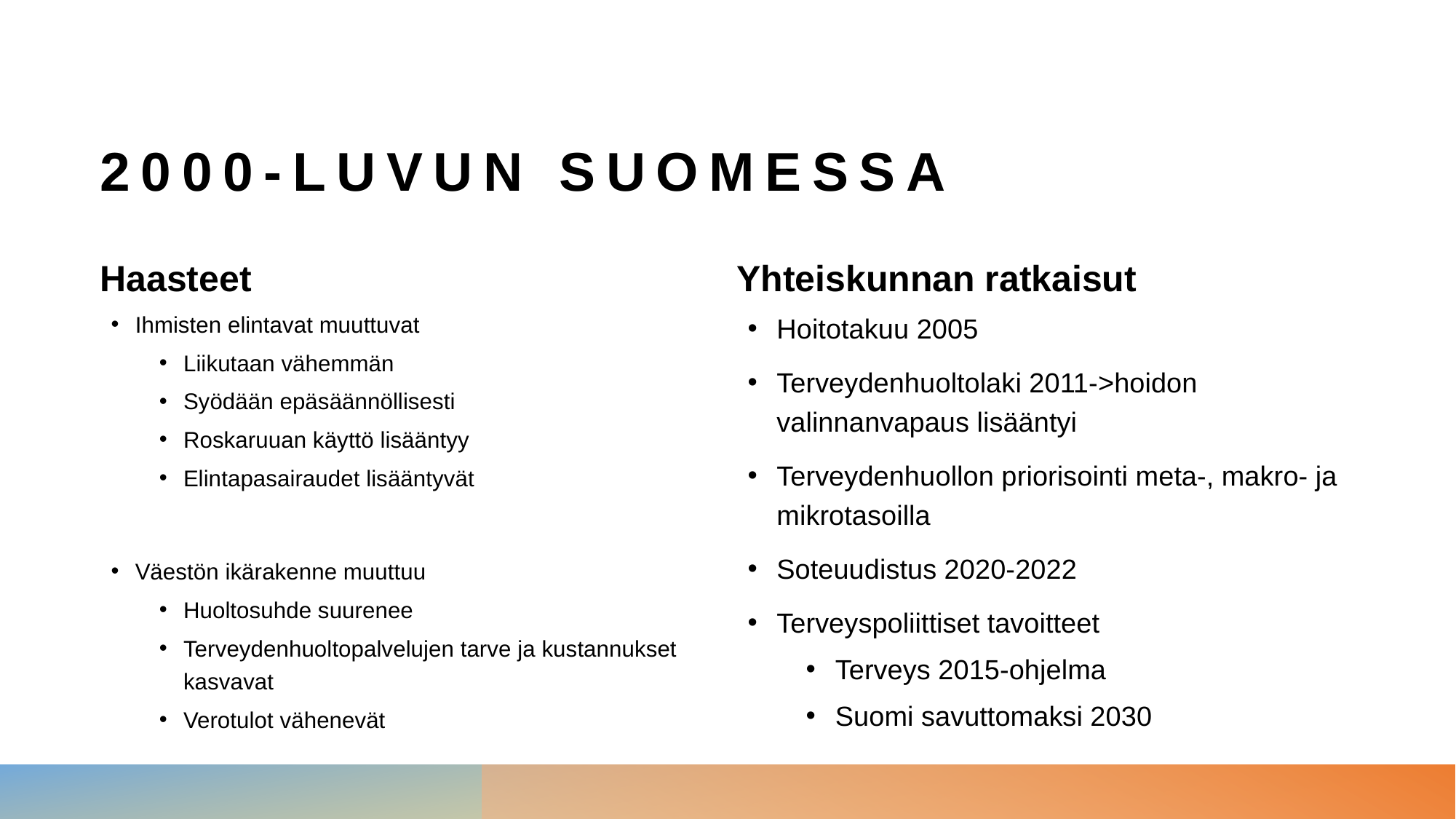

# 2000-luvun Suomessa
Haasteet
Yhteiskunnan ratkaisut
Ihmisten elintavat muuttuvat
Liikutaan vähemmän
Syödään epäsäännöllisesti
Roskaruuan käyttö lisääntyy
Elintapasairaudet lisääntyvät

Väestön ikärakenne muuttuu
Huoltosuhde suurenee
Terveydenhuoltopalvelujen tarve ja kustannukset kasvavat
Verotulot vähenevät

Hoitotakuu 2005
Terveydenhuoltolaki 2011->hoidon valinnanvapaus lisääntyi
Terveydenhuollon priorisointi meta-, makro- ja mikrotasoilla
Soteuudistus 2020-2022
Terveyspoliittiset tavoitteet
Terveys 2015-ohjelma
Suomi savuttomaksi 2030